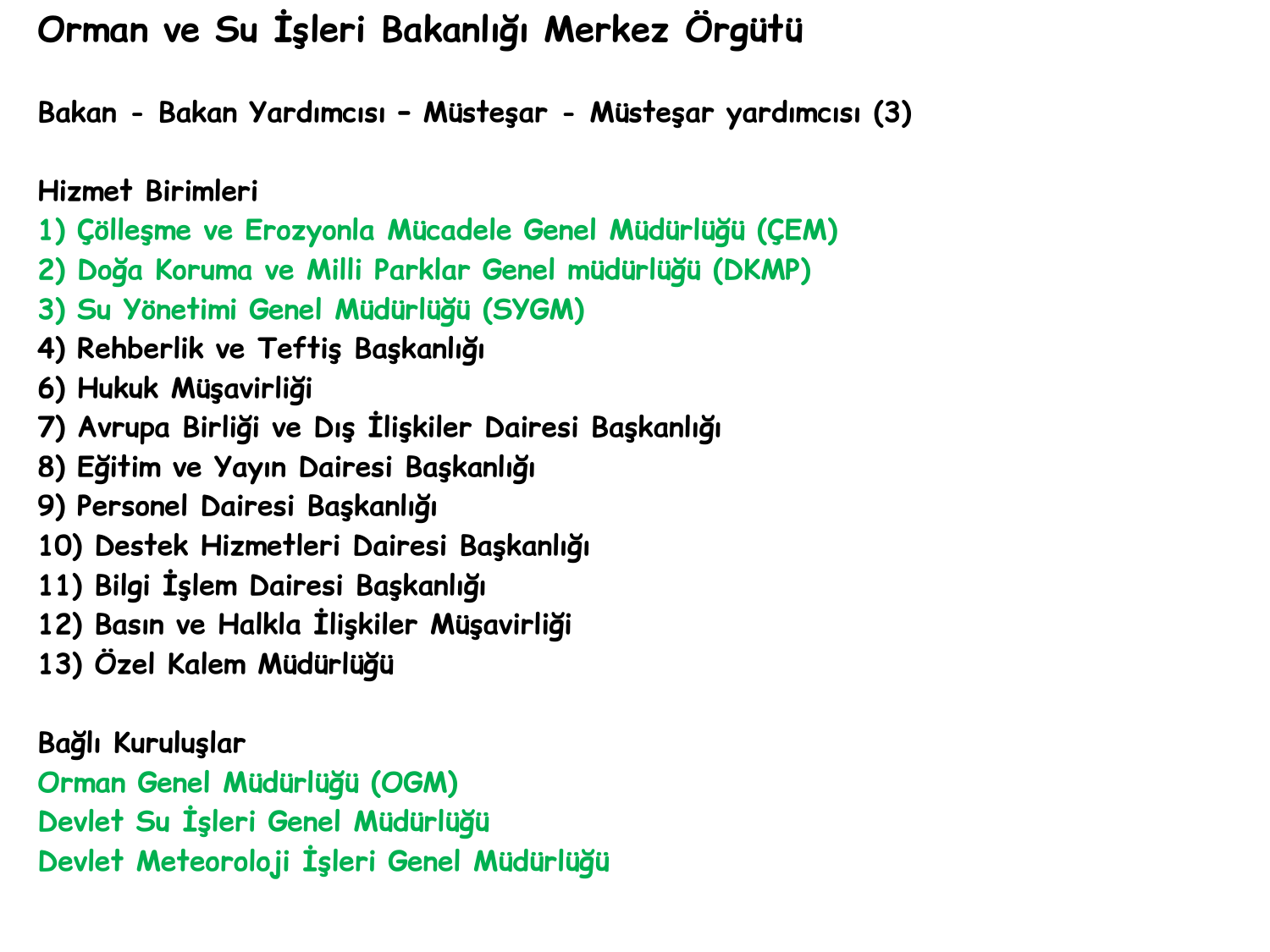

Orman ve Su İşleri Bakanlığı Merkez Örgütü

Bakan - Bakan Yardımcısı – Müsteşar - Müsteşar yardımcısı (3)

Hizmet Birimleri
1) Çölleşme ve Erozyonla Mücadele Genel Müdürlüğü (ÇEM)
2) Doğa Koruma ve Milli Parklar Genel müdürlüğü (DKMP)
3) Su Yönetimi Genel Müdürlüğü (SYGM)
4) Rehberlik ve Teftiş Başkanlığı
6) Hukuk Müşavirliği
7) Avrupa Birliği ve Dış İlişkiler Dairesi Başkanlığı
8) Eğitim ve Yayın Dairesi Başkanlığı
9) Personel Dairesi Başkanlığı
10) Destek Hizmetleri Dairesi Başkanlığı
11) Bilgi İşlem Dairesi Başkanlığı
12) Basın ve Halkla İlişkiler Müşavirliği
13) Özel Kalem Müdürlüğü

Bağlı Kuruluşlar
Orman Genel Müdürlüğü (OGM)
Devlet Su İşleri Genel Müdürlüğü
Devlet Meteoroloji İşleri Genel Müdürlüğü